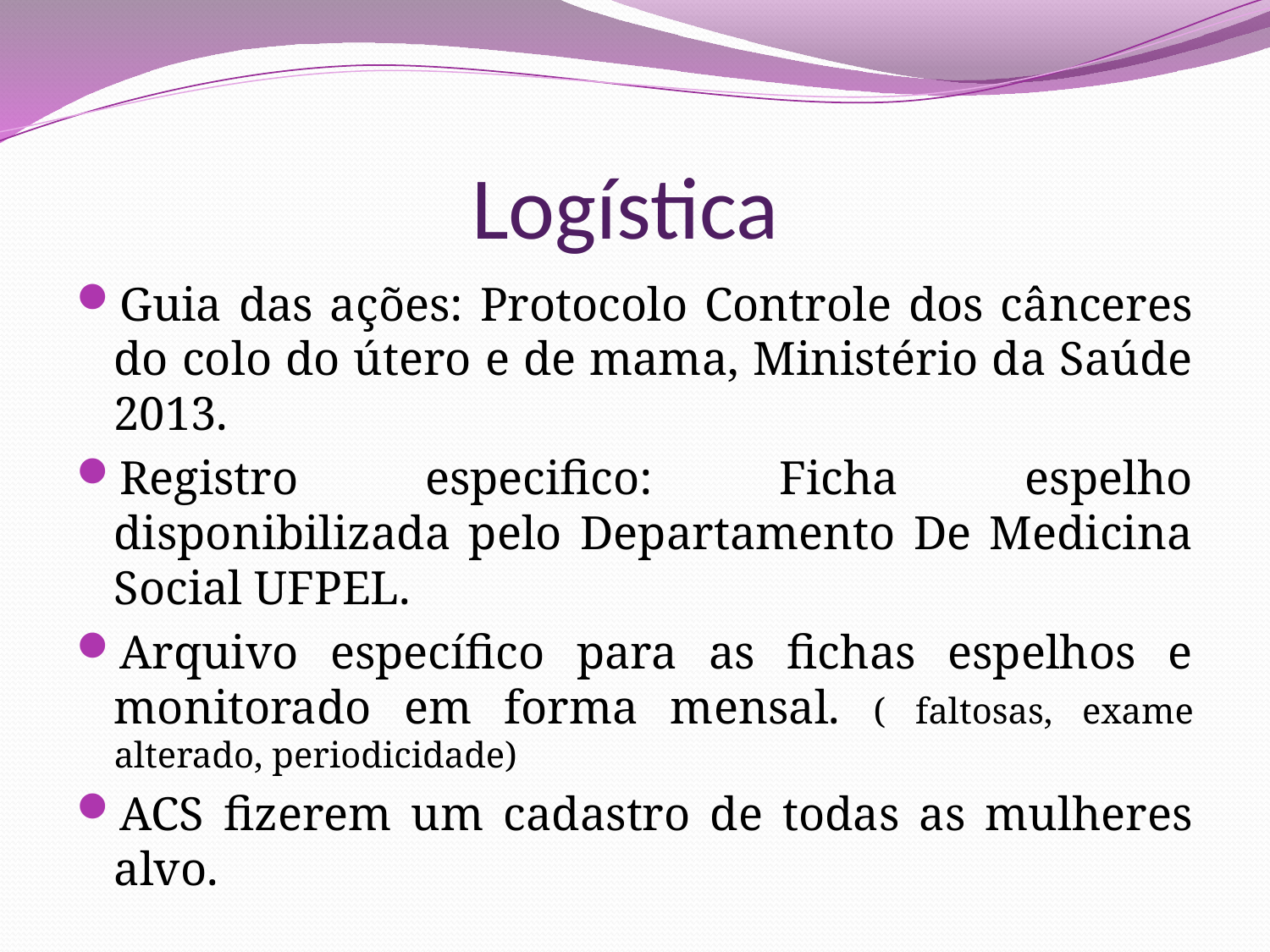

# Logística
Guia das ações: Protocolo Controle dos cânceres do colo do útero e de mama, Ministério da Saúde 2013.
Registro especifico: Ficha espelho disponibilizada pelo Departamento De Medicina Social UFPEL.
Arquivo específico para as fichas espelhos e monitorado em forma mensal. ( faltosas, exame alterado, periodicidade)
ACS fizerem um cadastro de todas as mulheres alvo.